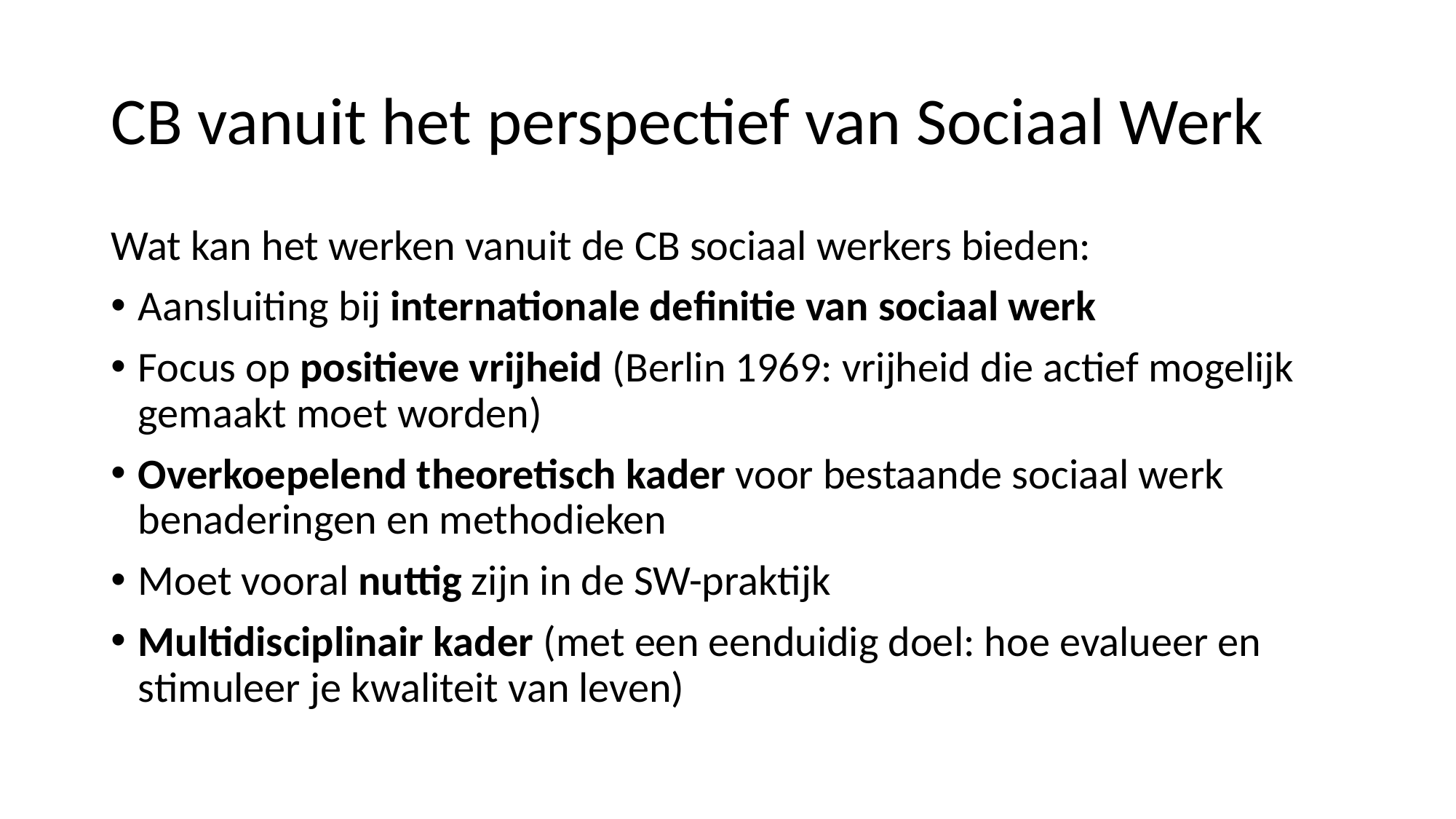

# CB vanuit het perspectief van Sociaal Werk
Wat kan het werken vanuit de CB sociaal werkers bieden:
Aansluiting bij internationale definitie van sociaal werk
Focus op positieve vrijheid (Berlin 1969: vrijheid die actief mogelijk gemaakt moet worden)
Overkoepelend theoretisch kader voor bestaande sociaal werk benaderingen en methodieken
Moet vooral nuttig zijn in de SW-praktijk
Multidisciplinair kader (met een eenduidig doel: hoe evalueer en stimuleer je kwaliteit van leven)